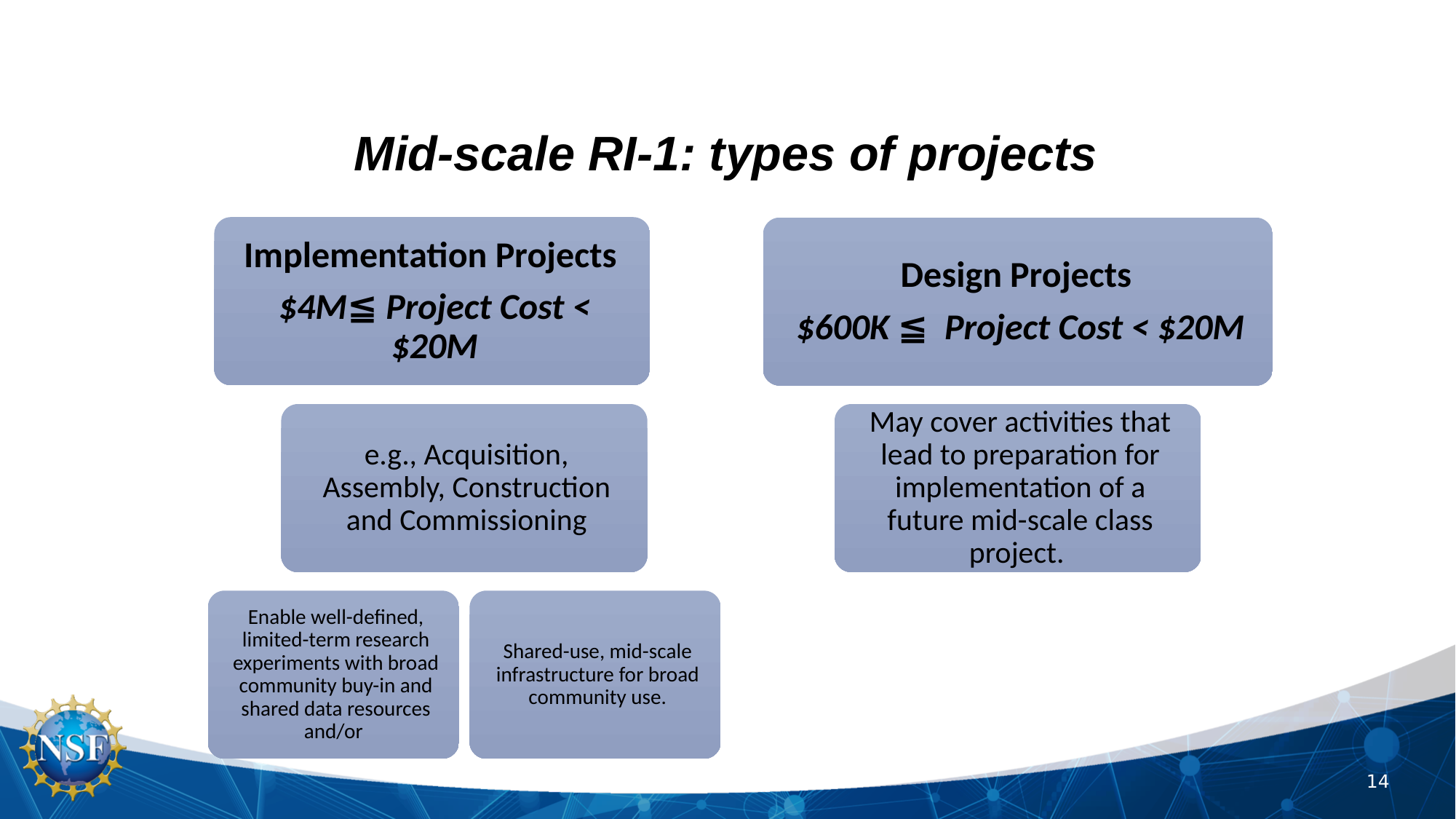

Mid-scale RI-1: types of projects

Implementation Projects
$4M≦ Project Cost < $20M
e.g., Acquisition, Assembly, Construction and Commissioning
Enable well-defined, limited-term research experiments with broad community buy-in and shared data resources and/or
Shared-use, mid-scale infrastructure for broad community use.
Design Projects
$600K ≦  Project Cost < $20M
May cover activities that lead to preparation for implementation of a future mid-scale class project.
14